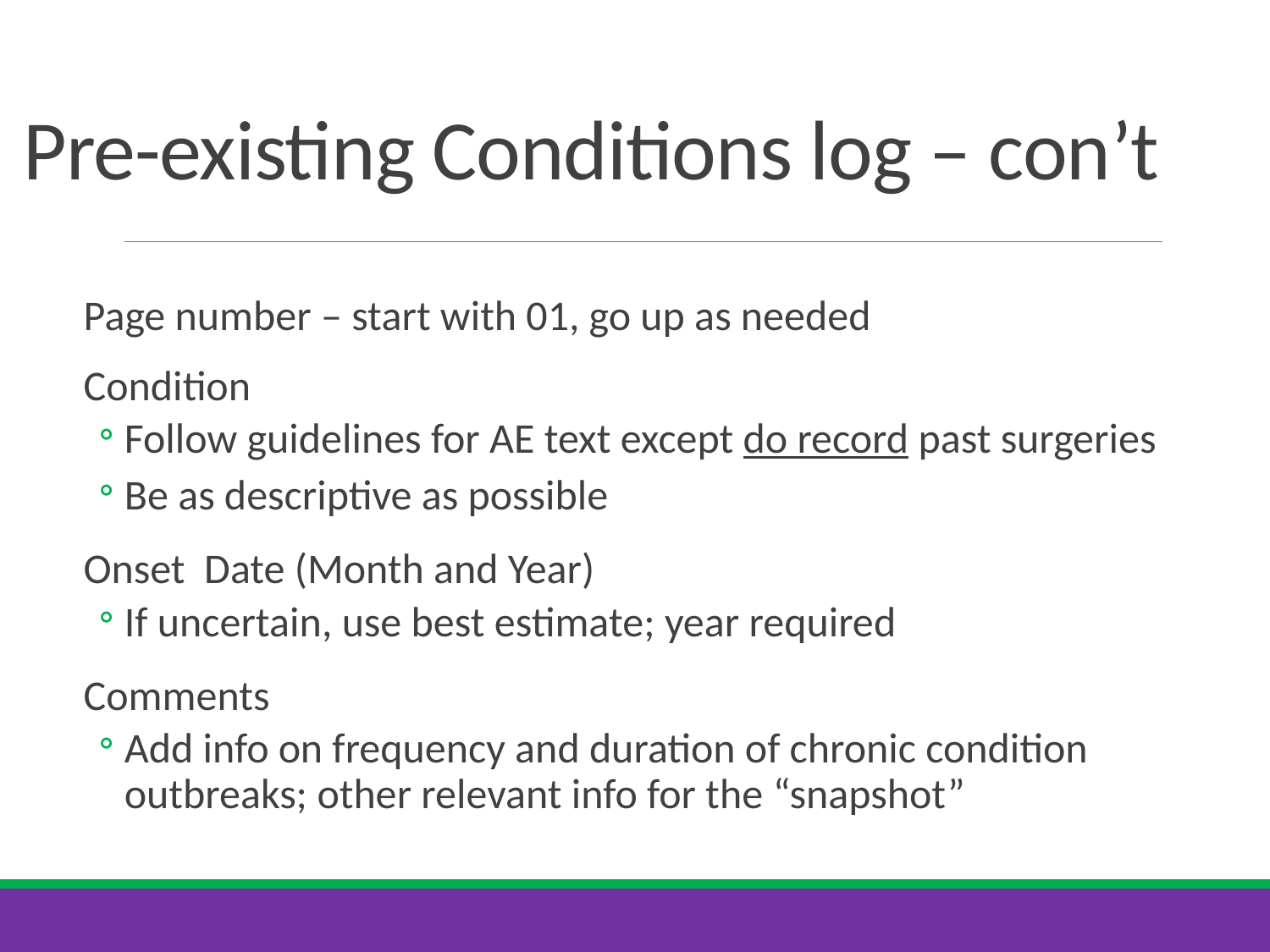

# Pre-existing Conditions log – con’t
Page number – start with 01, go up as needed
Condition
Follow guidelines for AE text except do record past surgeries
Be as descriptive as possible
Onset  Date (Month and Year)
If uncertain, use best estimate; year required
Comments
Add info on frequency and duration of chronic condition outbreaks; other relevant info for the “snapshot”